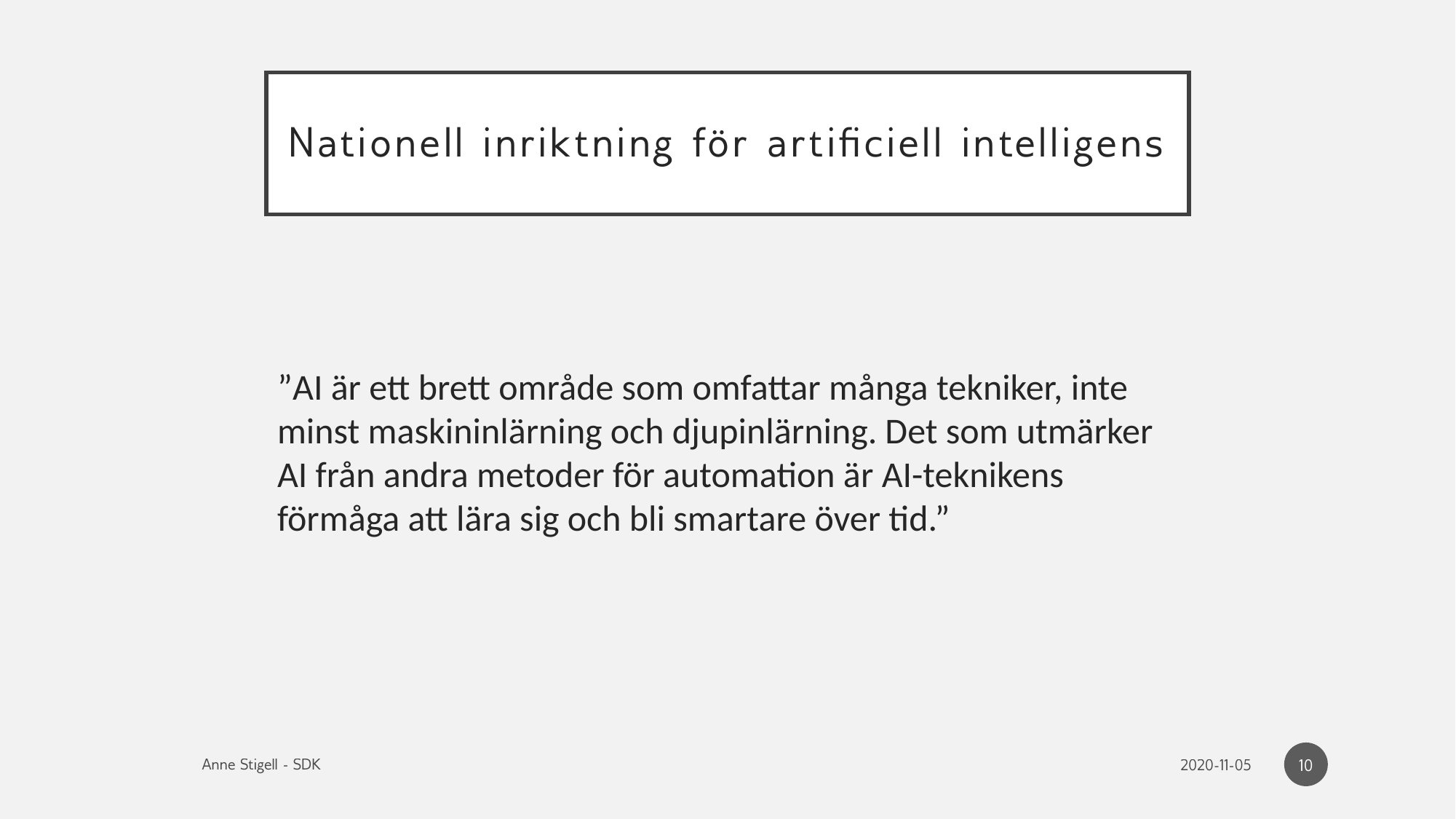

# Nationell inriktning för artificiell intelligens

”AI är ett brett område som omfattar många tekniker, inte minst maskininlärning och djupinlärning. Det som utmärker AI från andra metoder för automation är AI-teknikens förmåga att lära sig och bli smartare över tid.”
10
Anne Stigell - SDK
2020-11-05